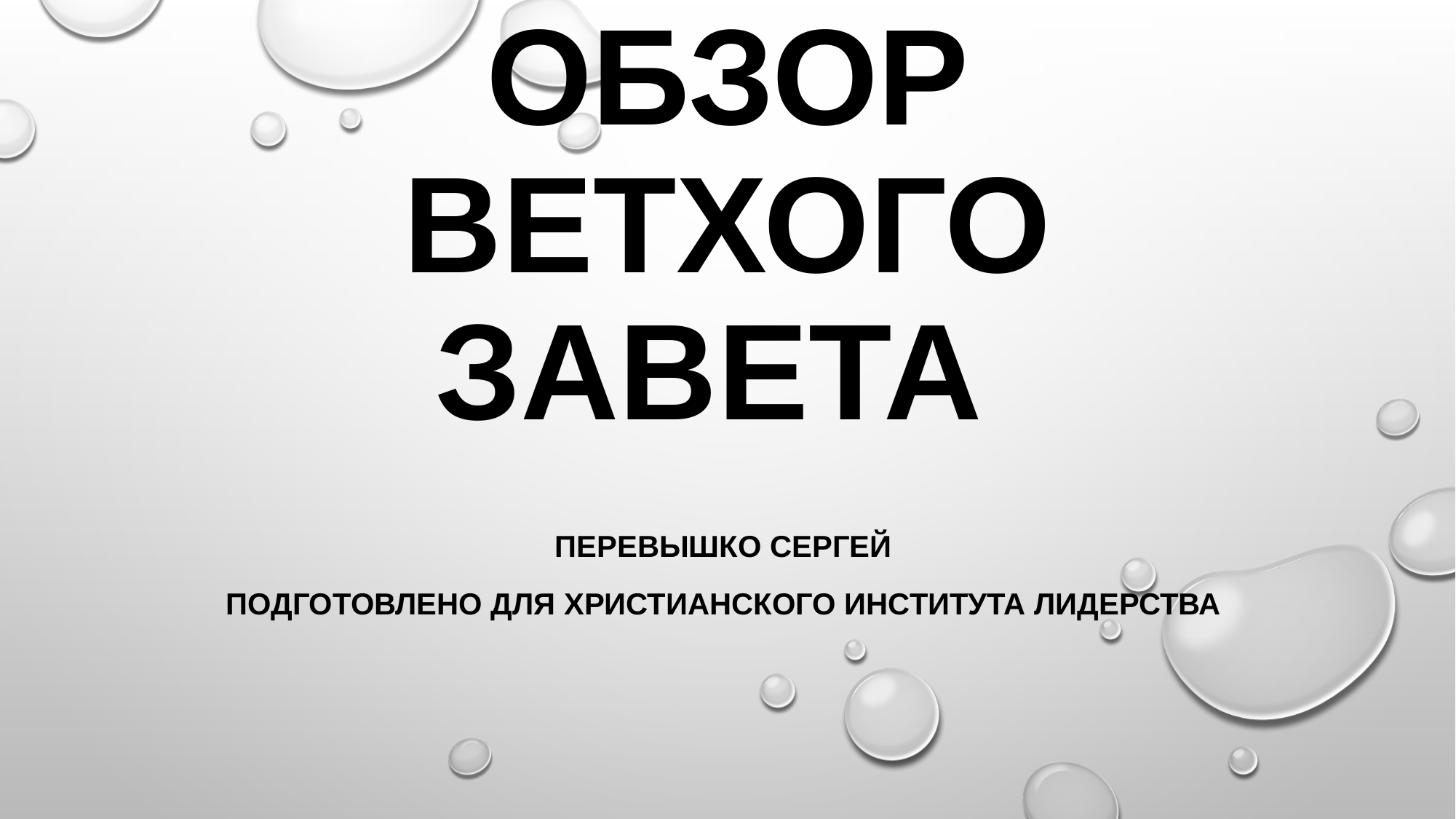

# Обзор ветхого завета

Перевышко сергей
Подготовлено для христианского института лидерства